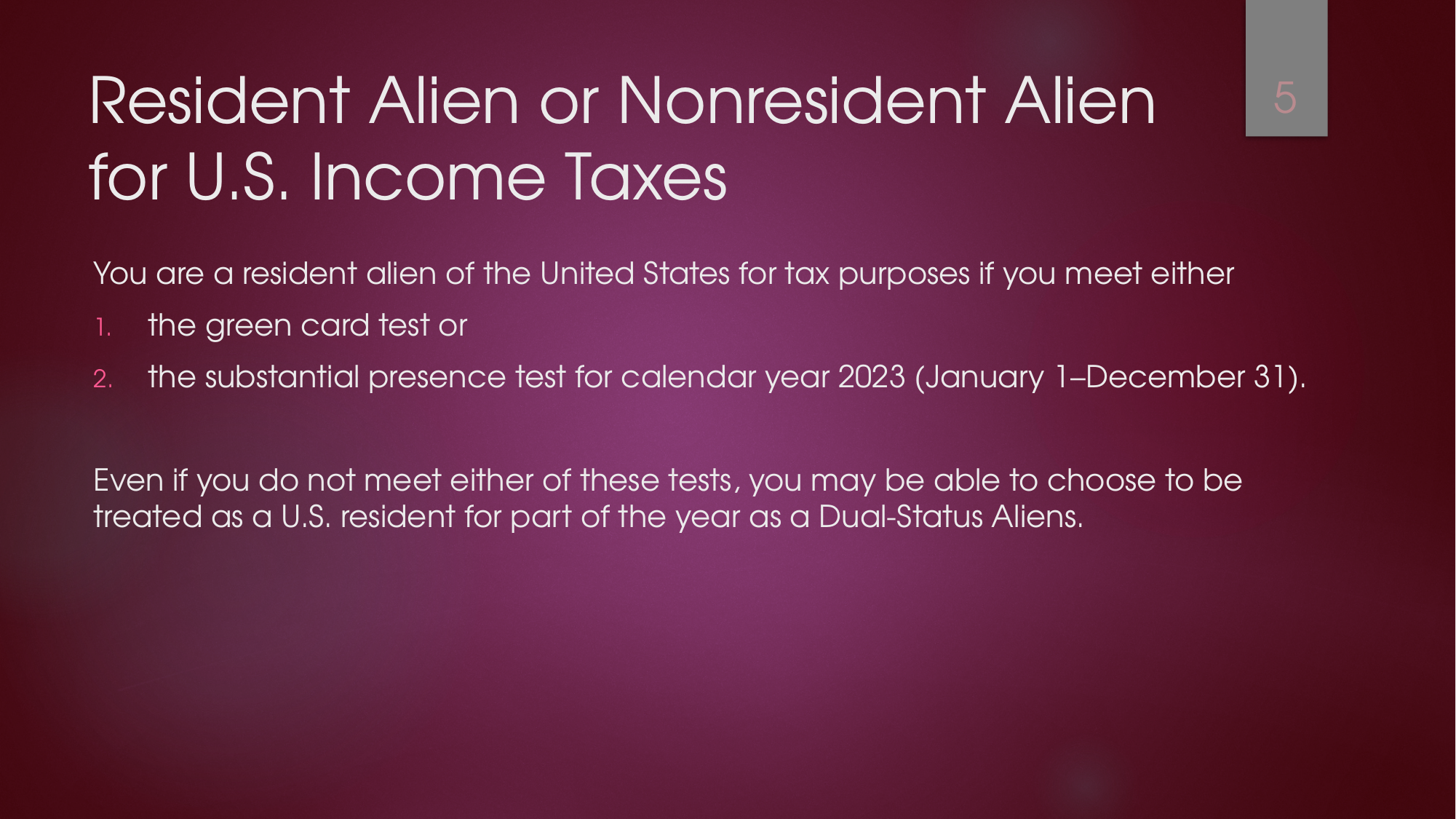

5
# Resident Alien or Nonresident Alien for U.S. Income Taxes
You are a resident alien of the United States for tax purposes if you meet either
the green card test or
the substantial presence test for calendar year 2023 (January 1–December 31).

Even if you do not meet either of these tests, you may be able to choose to be treated as a U.S. resident for part of the year as a Dual-Status Aliens.